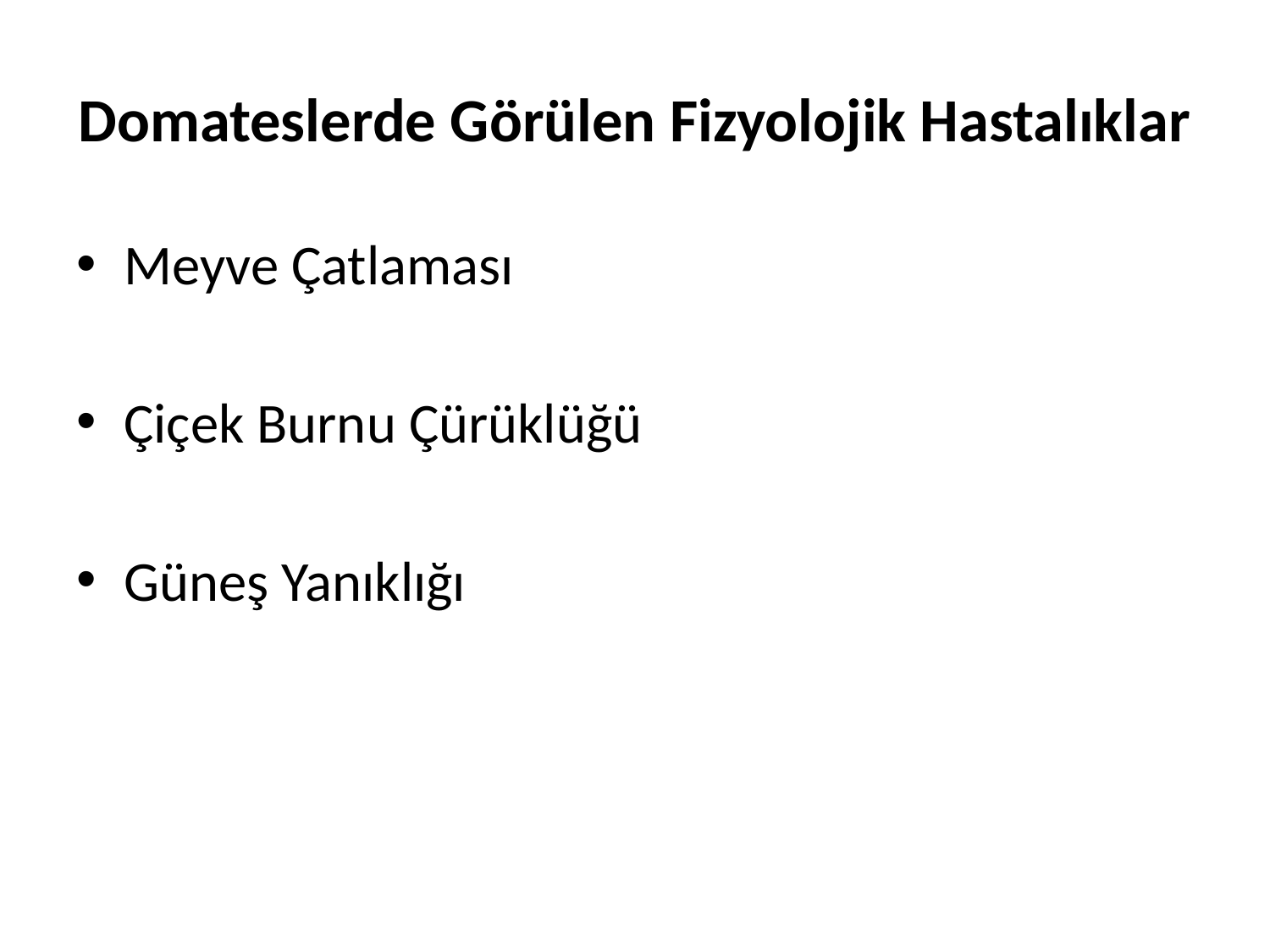

# Domateslerde Görülen Fizyolojik Hastalıklar
Meyve Çatlaması

Çiçek Burnu Çürüklüğü

Güneş Yanıklığı